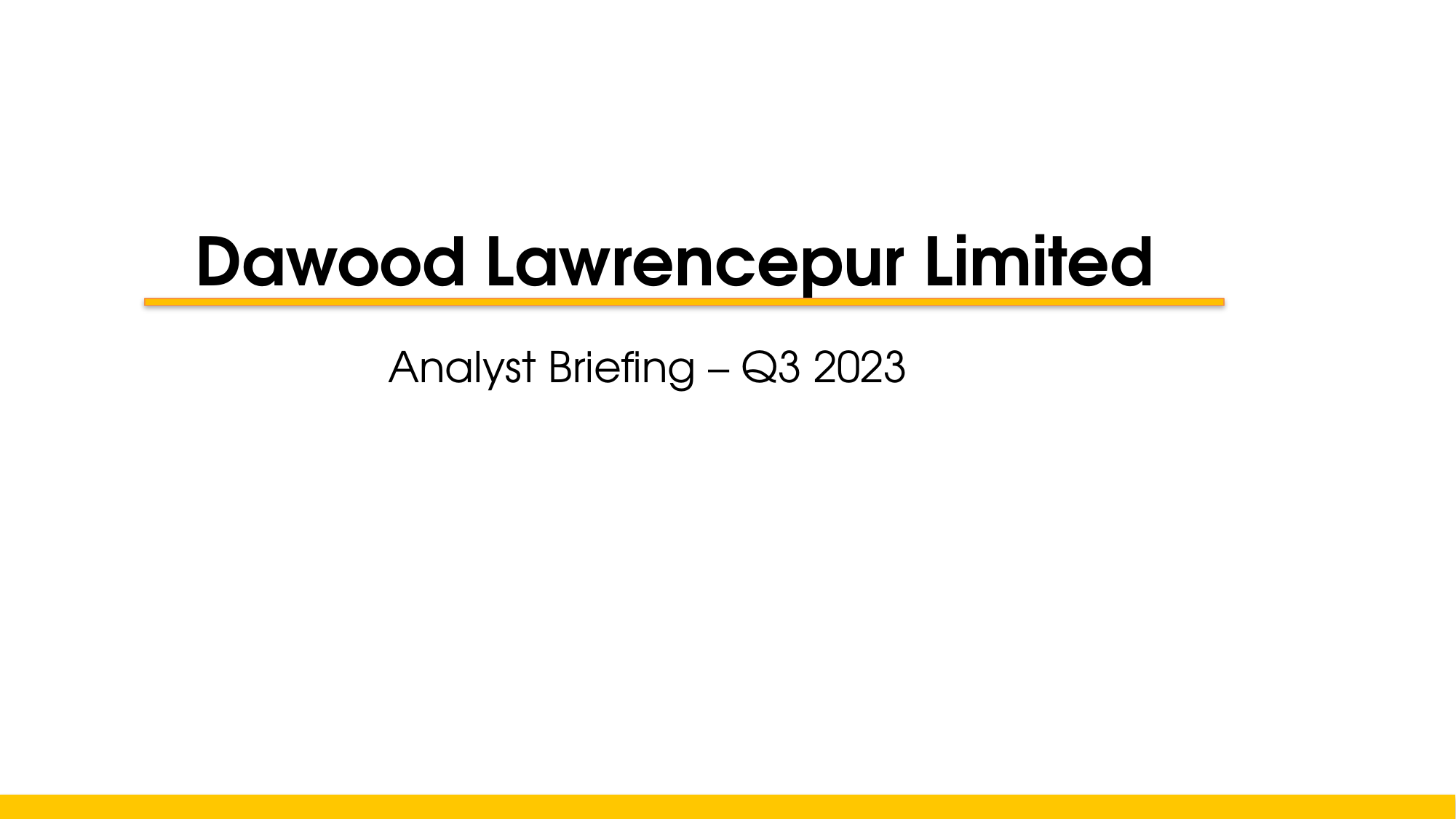

Dawood Lawrencepur Limited

                      Analyst Briefing – Q3 2023